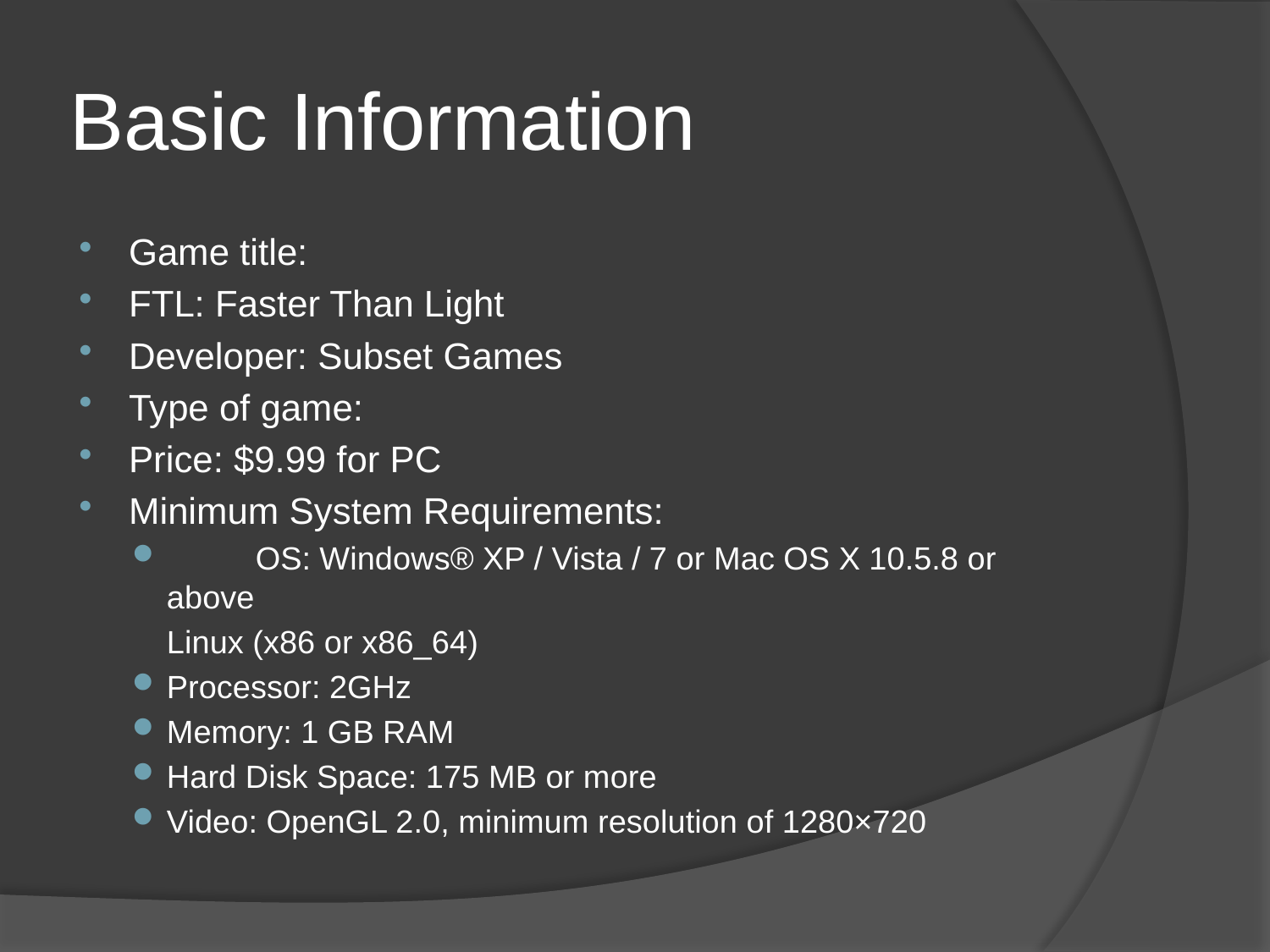

# Basic Information
Game title:
FTL: Faster Than Light
Developer: Subset Games
Type of game:
Price: $9.99 for PC
Minimum System Requirements:
	OS: Windows® XP / Vista / 7 or Mac OS X 10.5.8 or above
 		Linux (x86 or x86_64)
	Processor: 2GHz
	Memory: 1 GB RAM
	Hard Disk Space: 175 MB or more
	Video: OpenGL 2.0, minimum resolution of 1280×720